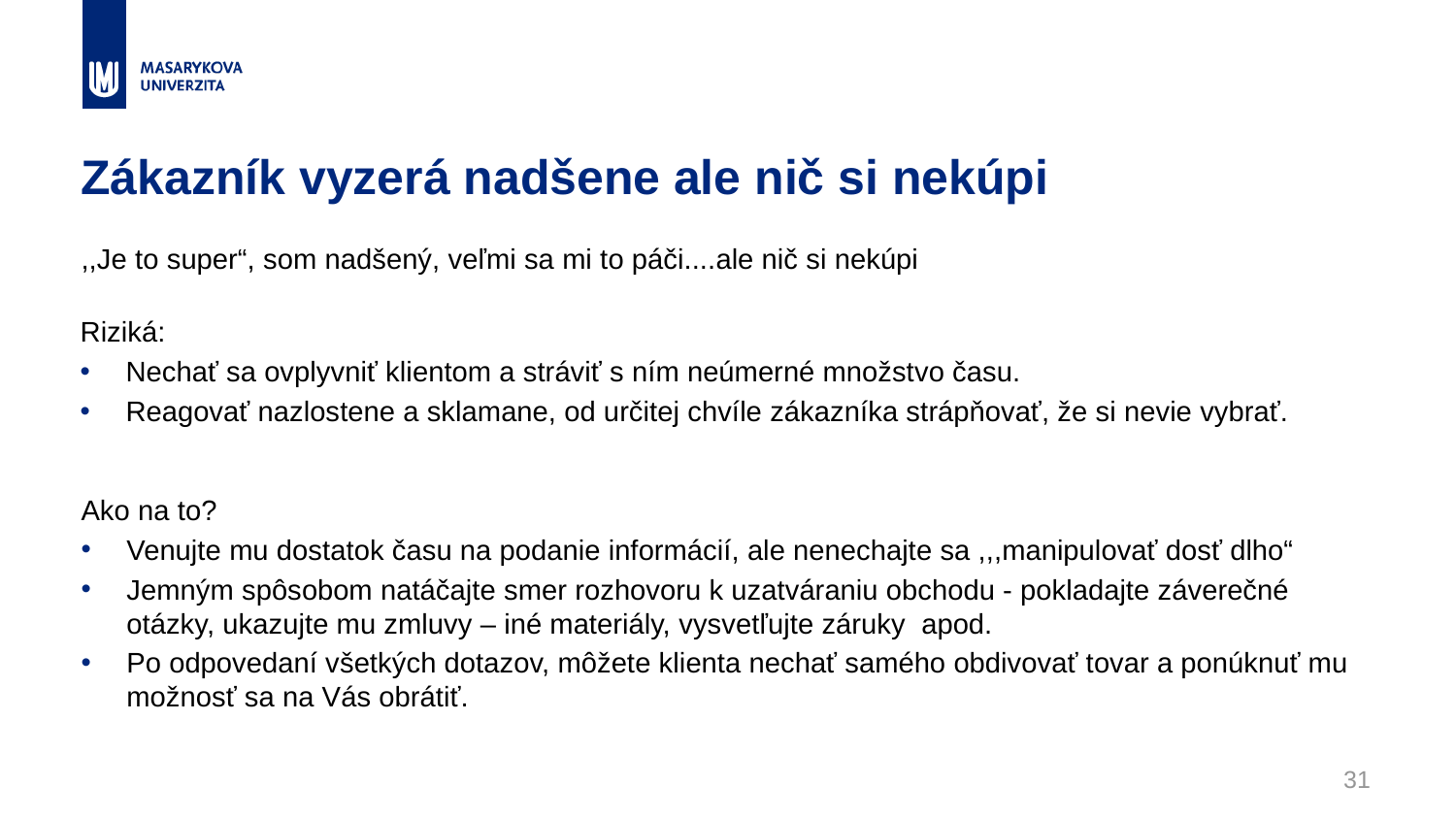

# Zákazník vyzerá nadšene ale nič si nekúpi
,,Je to super“, som nadšený, veľmi sa mi to páči....ale nič si nekúpi
Riziká:
Nechať sa ovplyvniť klientom a stráviť s ním neúmerné množstvo času.
Reagovať nazlostene a sklamane, od určitej chvíle zákazníka strápňovať, že si nevie vybrať.

Ako na to?
Venujte mu dostatok času na podanie informácií, ale nenechajte sa ,,,manipulovať dosť dlho“
Jemným spôsobom natáčajte smer rozhovoru k uzatváraniu obchodu - pokladajte záverečné otázky, ukazujte mu zmluvy – iné materiály, vysvetľujte záruky  apod.
Po odpovedaní všetkých dotazov, môžete klienta nechať samého obdivovať tovar a ponúknuť mu možnosť sa na Vás obrátiť.

31